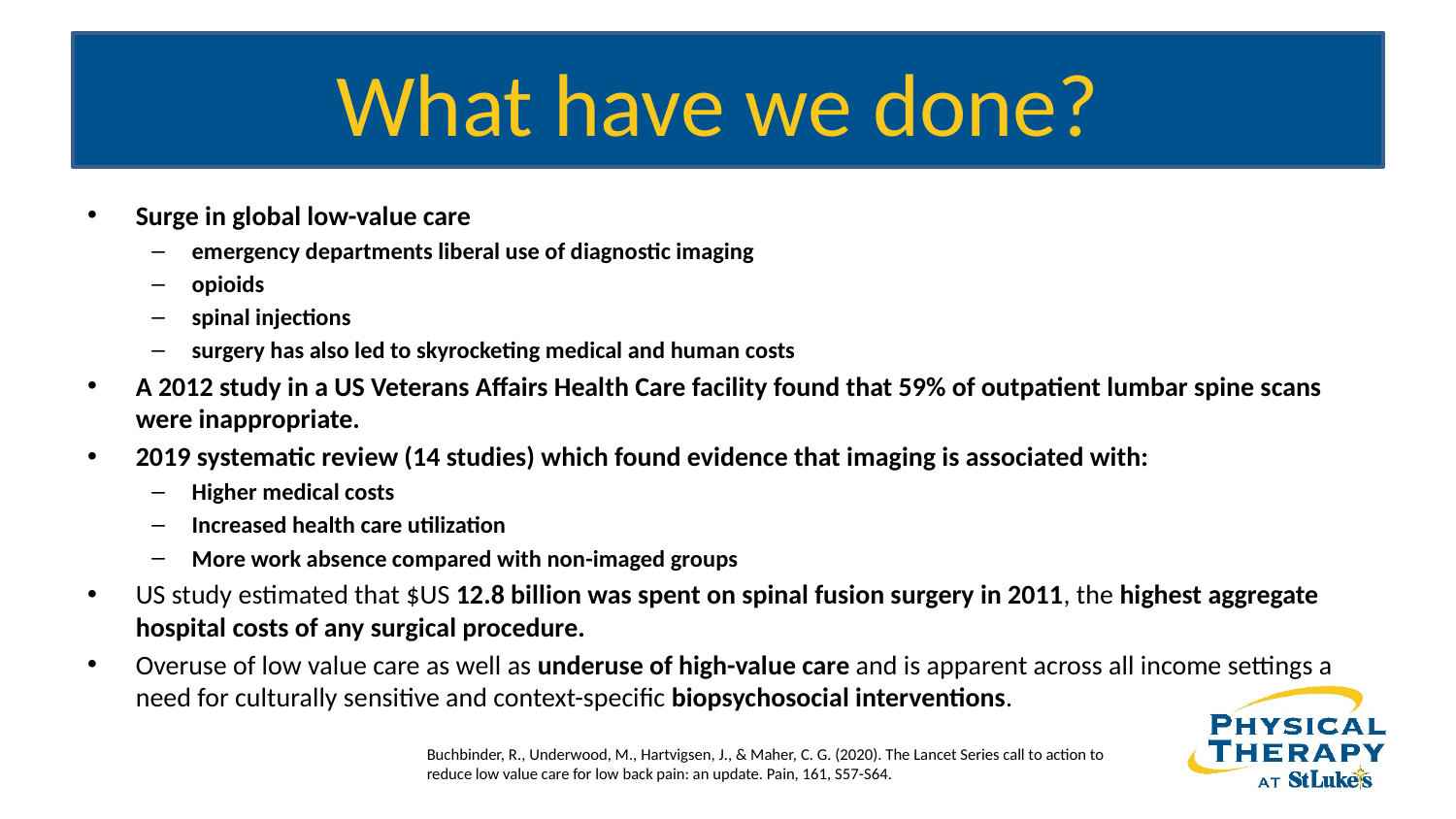

# What have we done?
Surge in global low-value care
emergency departments liberal use of diagnostic imaging
opioids
spinal injections
surgery has also led to skyrocketing medical and human costs
A 2012 study in a US Veterans Affairs Health Care facility found that 59% of outpatient lumbar spine scans were inappropriate.
2019 systematic review (14 studies) which found evidence that imaging is associated with:
Higher medical costs
Increased health care utilization
More work absence compared with non-imaged groups
US study estimated that $US 12.8 billion was spent on spinal fusion surgery in 2011, the highest aggregate hospital costs of any surgical procedure.
Overuse of low value care as well as underuse of high-value care and is apparent across all income settings a need for culturally sensitive and context-specific biopsychosocial interventions.
Buchbinder, R., Underwood, M., Hartvigsen, J., & Maher, C. G. (2020). The Lancet Series call to action to reduce low value care for low back pain: an update. Pain, 161, S57-S64.